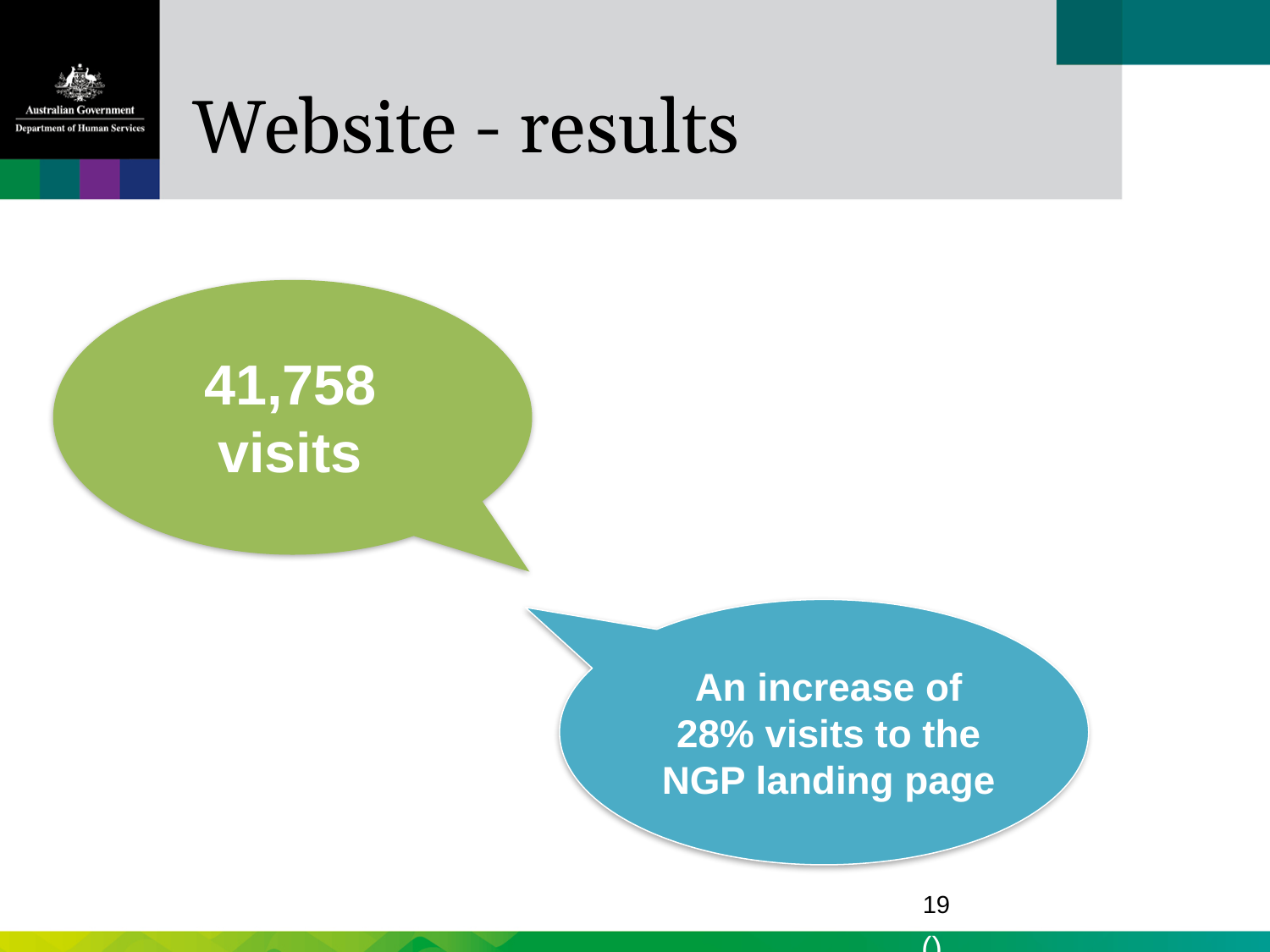

Website - results

41,758
visits
677,193 impressions

An increase of 28% visits to the NGP landing page
19
()